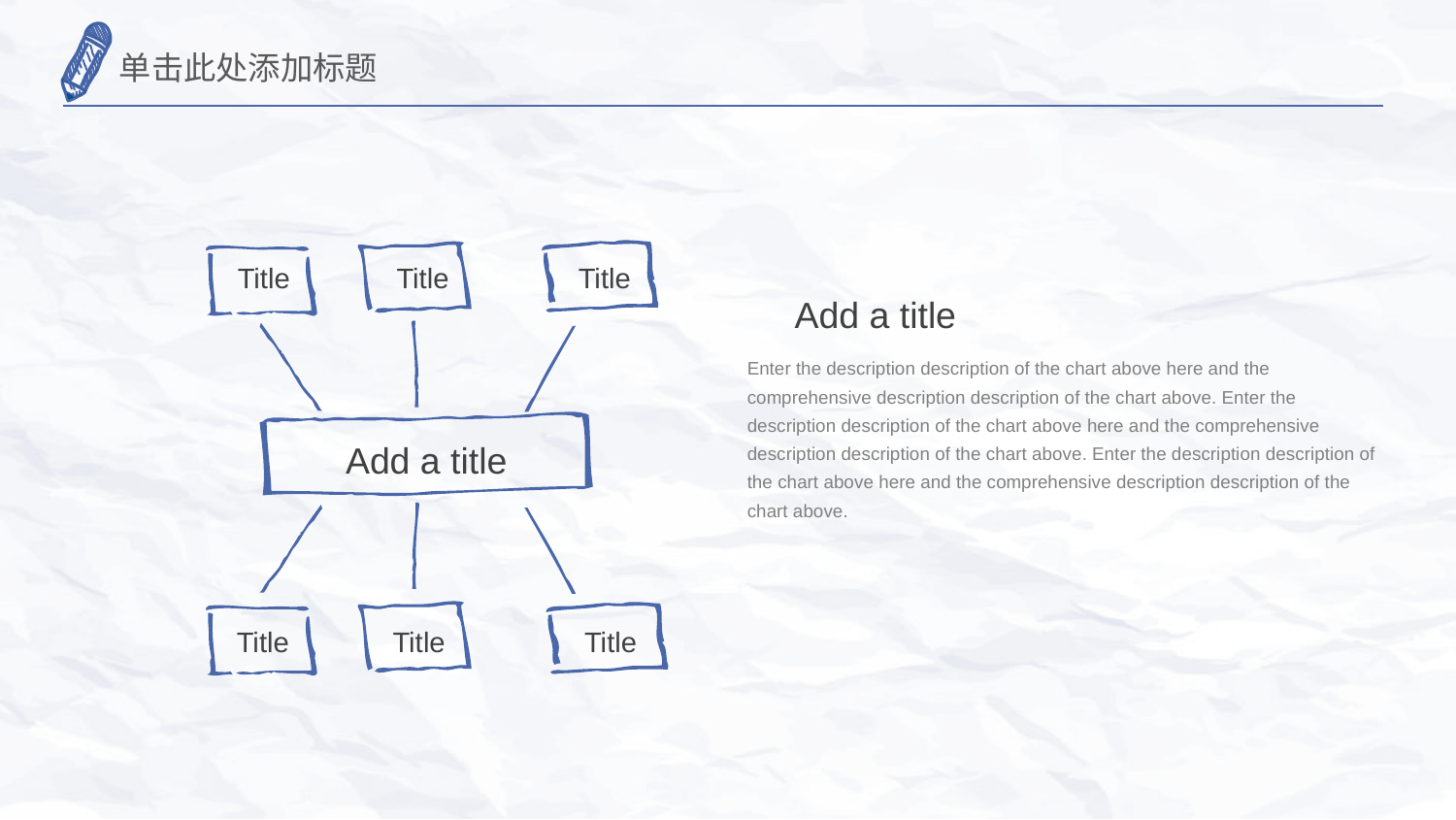

Title
Title

Title

Add a title

Enter the description description of the chart above here and the comprehensive description description of the chart above. Enter the description description of the chart above here and the comprehensive description description of the chart above. Enter the description description of the chart above here and the comprehensive description description of the chart above.

Add a title

Title

Title

Title